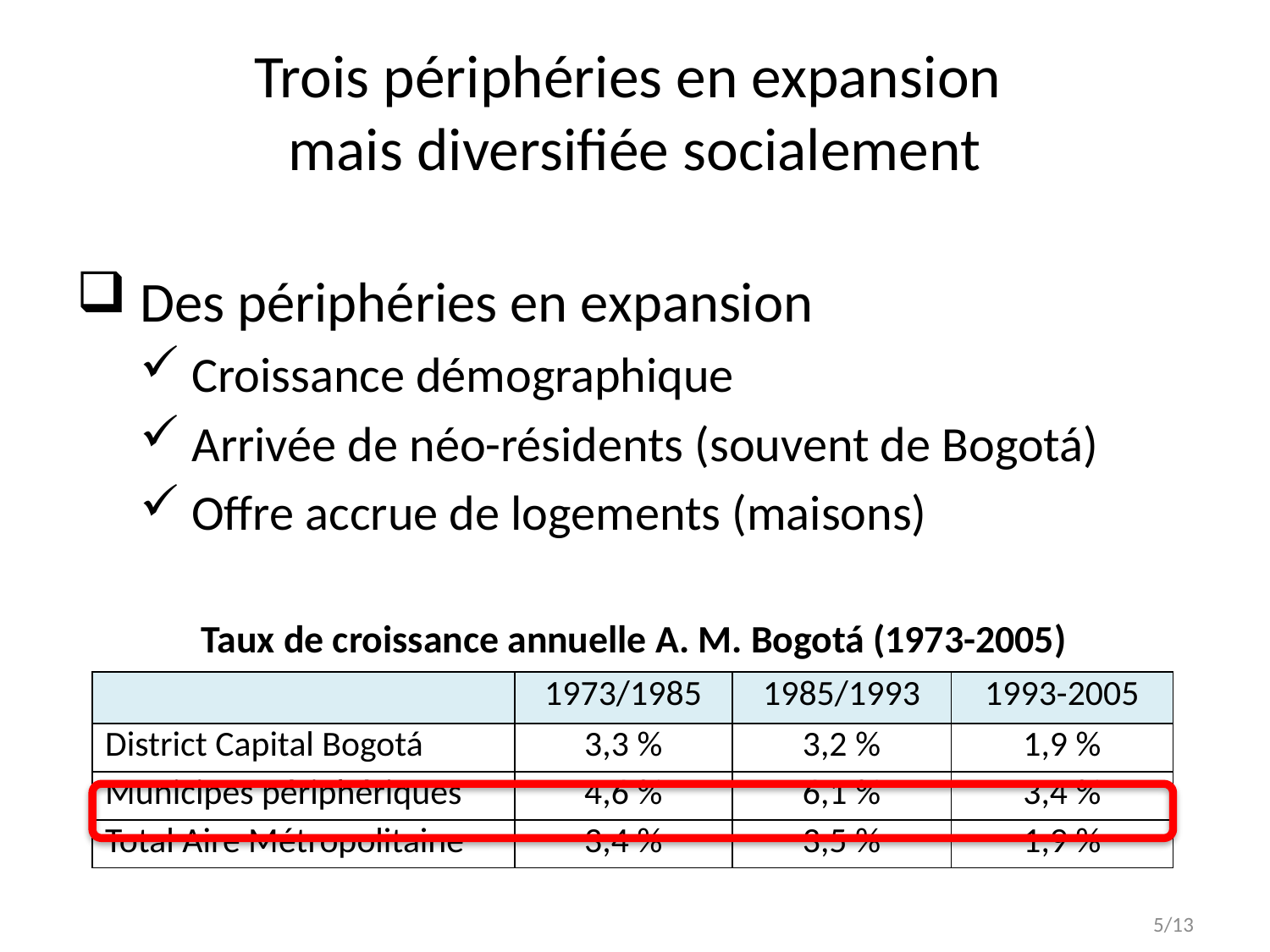

# Trois périphéries en expansion mais diversifiée socialement
 Des périphéries en expansion
 Croissance démographique
 Arrivée de néo-résidents (souvent de Bogotá)
 Offre accrue de logements (maisons)
Taux de croissance annuelle A. M. Bogotá (1973-2005)
|  | 1973/1985 | 1985/1993 | 1993-2005 |
| --- | --- | --- | --- |
| District Capital Bogotá | 3,3 % | 3,2 % | 1,9 % |
| Municipes périphériques | 4,6 % | 6,1 % | 3,4 % |
| Total Aire Métropolitaine | 3,4 % | 3,5 % | 1,9 % |

5/13